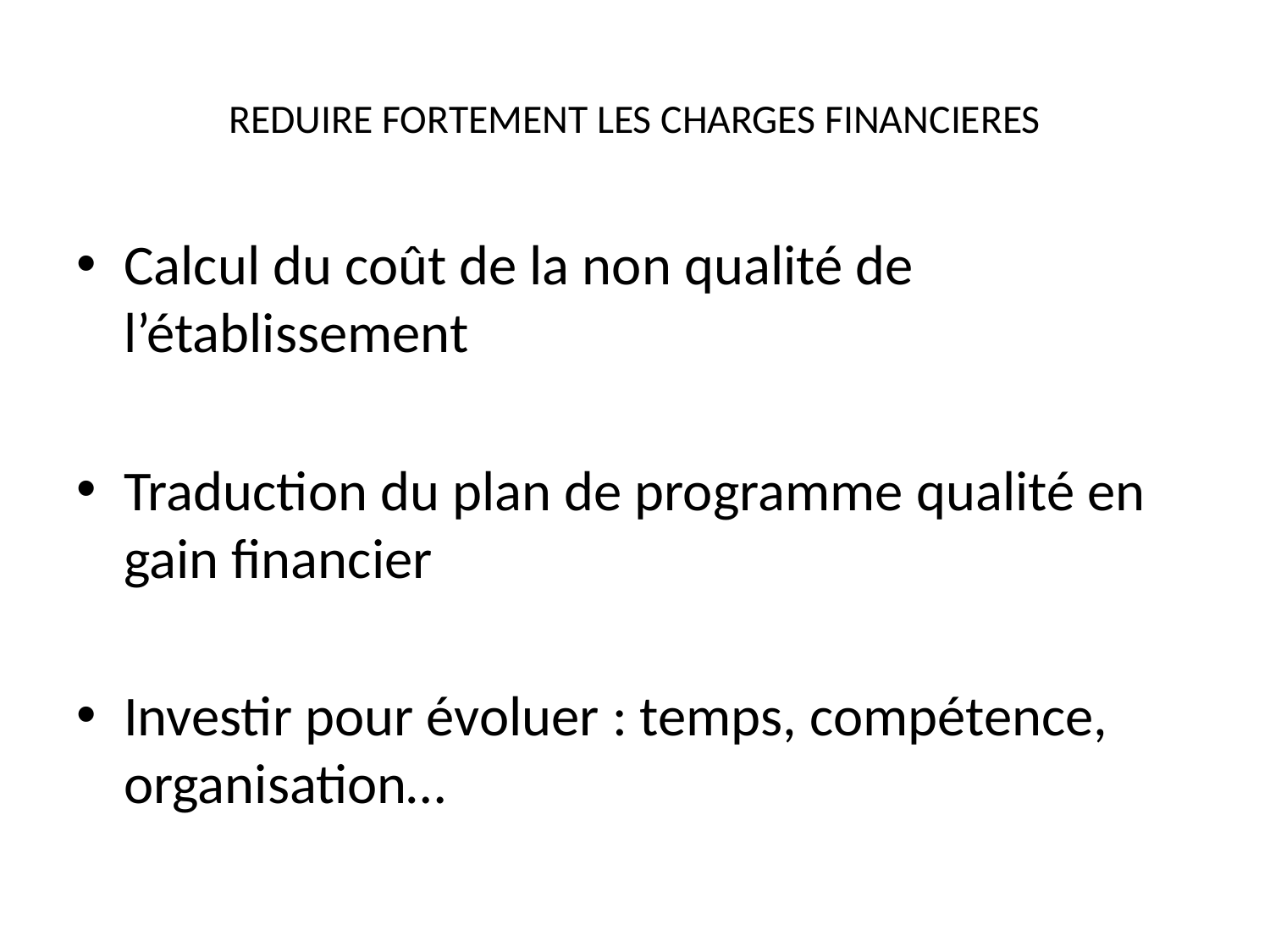

# REDUIRE FORTEMENT LES CHARGES FINANCIERES
Calcul du coût de la non qualité de l’établissement

Traduction du plan de programme qualité en gain financier

Investir pour évoluer : temps, compétence, organisation…